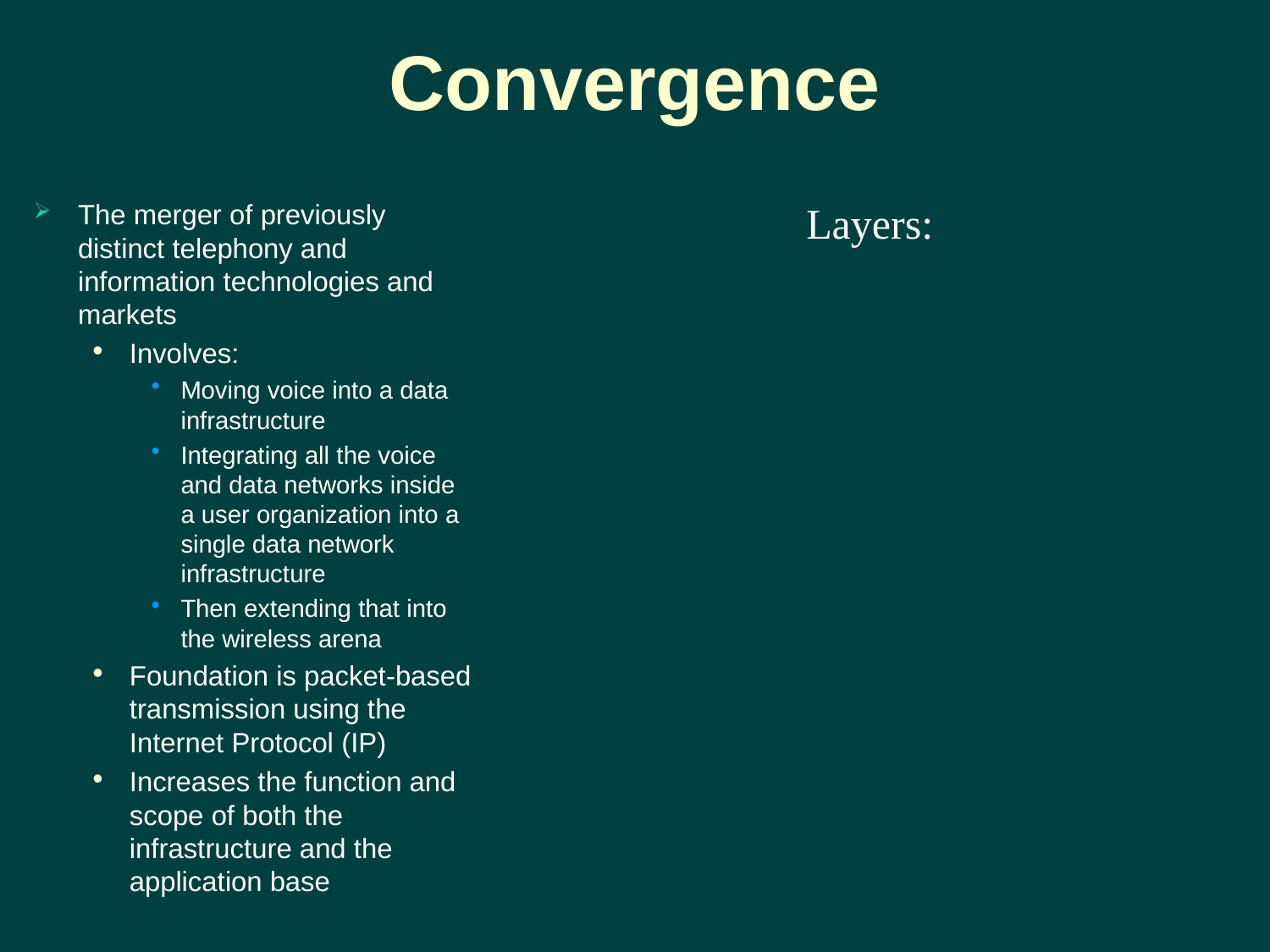

# Convergence

The merger of previously distinct telephony and information technologies and markets
Involves:
Moving voice into a data infrastructure
Integrating all the voice and data networks inside a user organization into a single data network infrastructure
Then extending that into the wireless arena
Foundation is packet-based transmission using the Internet Protocol (IP)
Increases the function and scope of both the infrastructure and the application base

Layers: